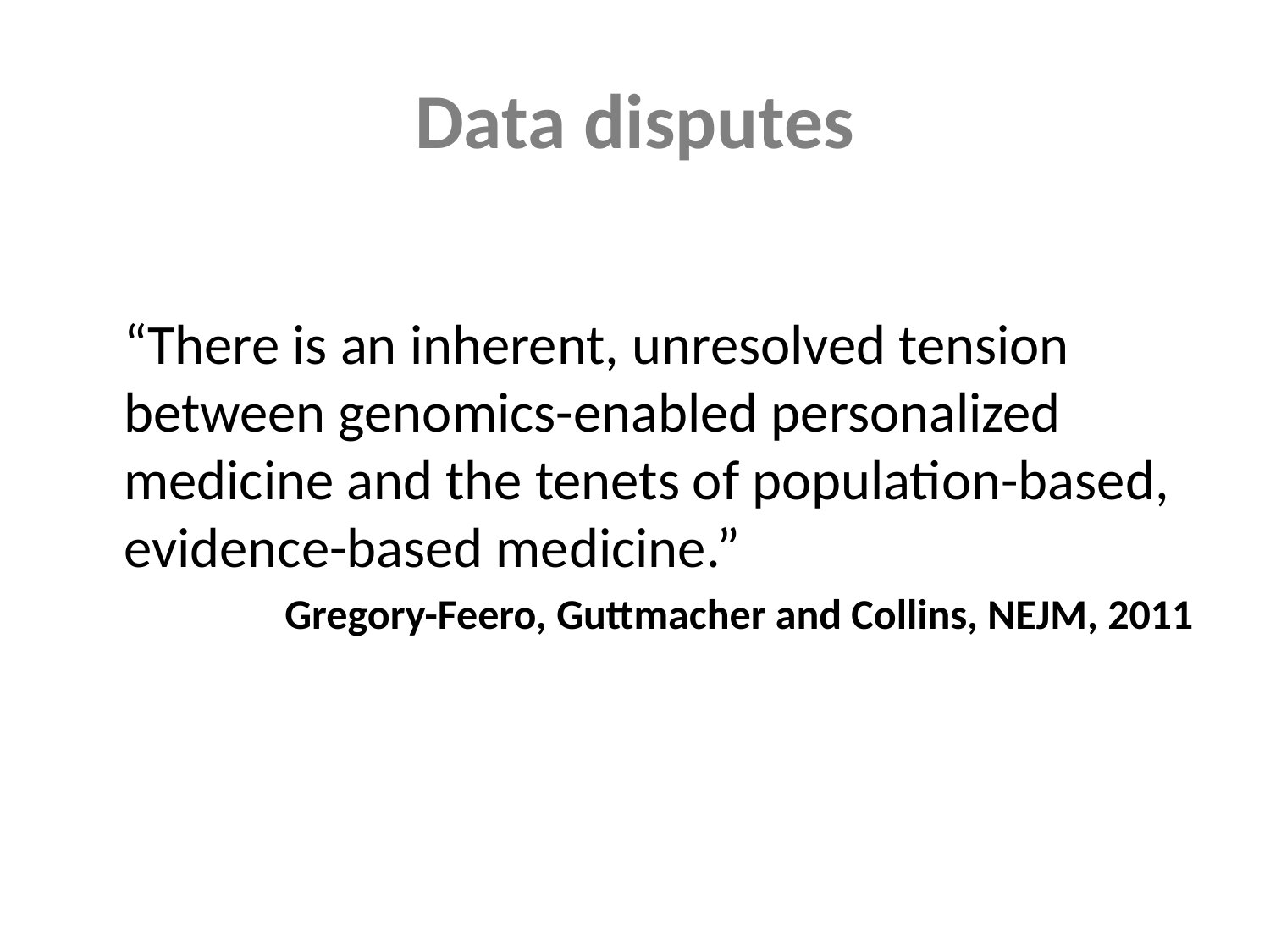

# Data disputes

	“There is an inherent, unresolved tension between genomics-enabled personalized medicine and the tenets of population-based, evidence-based medicine.”
Gregory-Feero, Guttmacher and Collins, NEJM, 2011